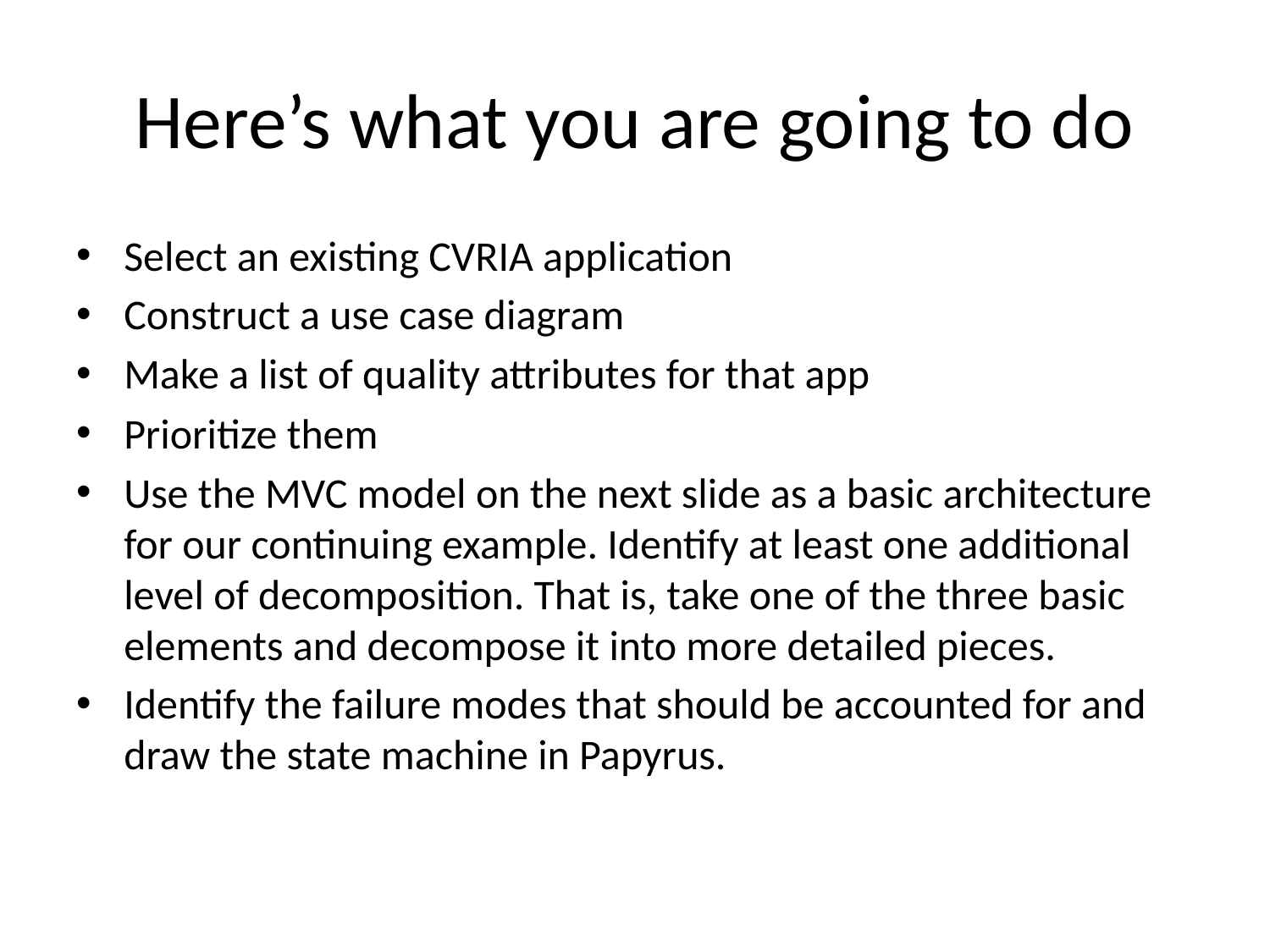

# Here’s what you are going to do
Select an existing CVRIA application
Construct a use case diagram
Make a list of quality attributes for that app
Prioritize them
Use the MVC model on the next slide as a basic architecture for our continuing example. Identify at least one additional  level of decomposition. That is, take one of the three basic elements and decompose it into more detailed pieces.
Identify the failure modes that should be accounted for and draw the state machine in Papyrus.